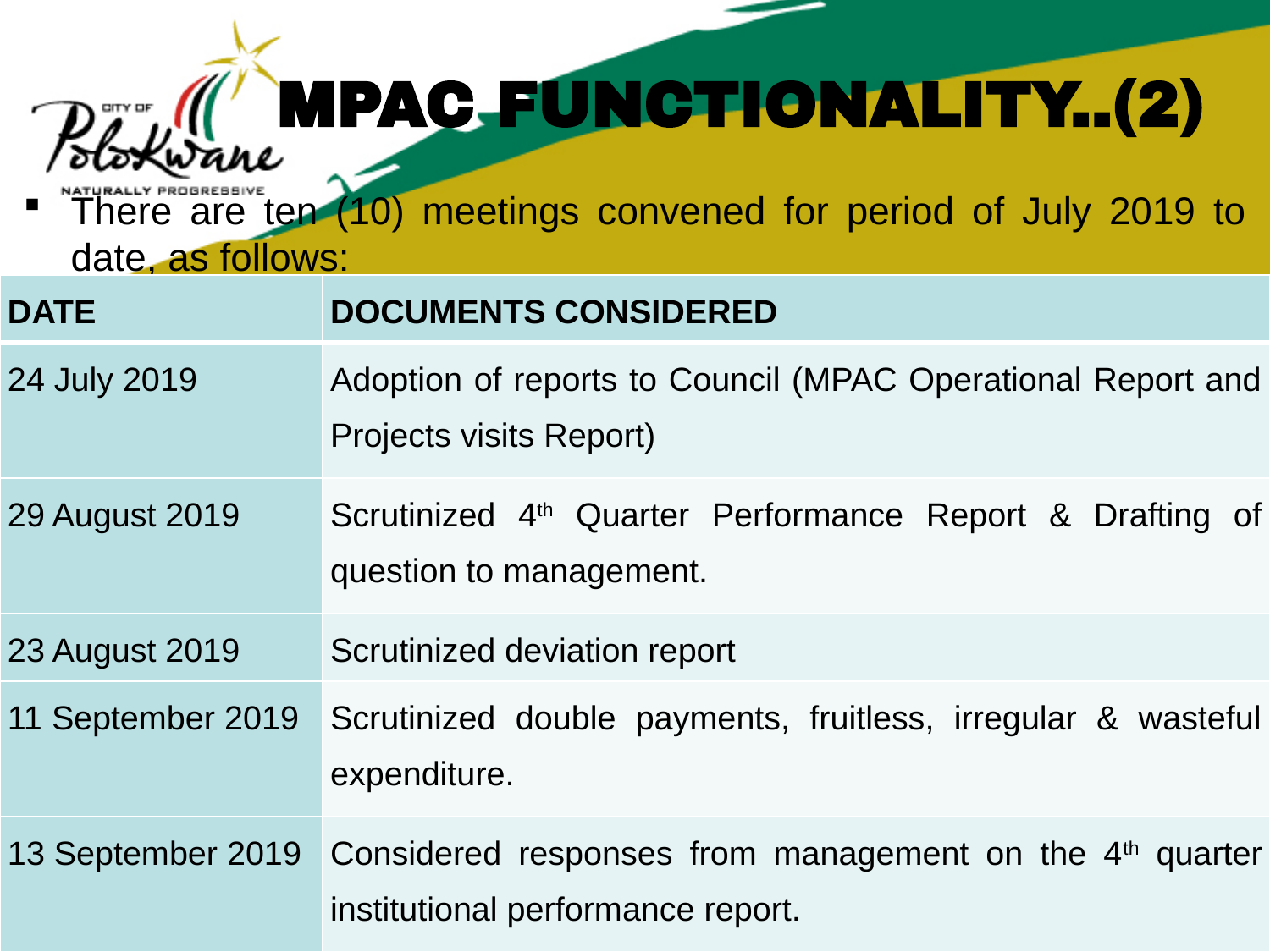

# MPAC FUNCTIONALITY..(2)
There are ten (10) meetings convened for period of July 2019 to date, as follows:

| DATE | DOCUMENTS CONSIDERED |
| --- | --- |
| 24 July 2019 | Adoption of reports to Council (MPAC Operational Report and Projects visits Report) |
| 29 August 2019 | Scrutinized 4th Quarter Performance Report & Drafting of question to management. |
| 23 August 2019 | Scrutinized deviation report |
| 11 September 2019 | Scrutinized double payments, fruitless, irregular & wasteful expenditure. |
| 13 September 2019 | Considered responses from management on the 4th quarter institutional performance report. |